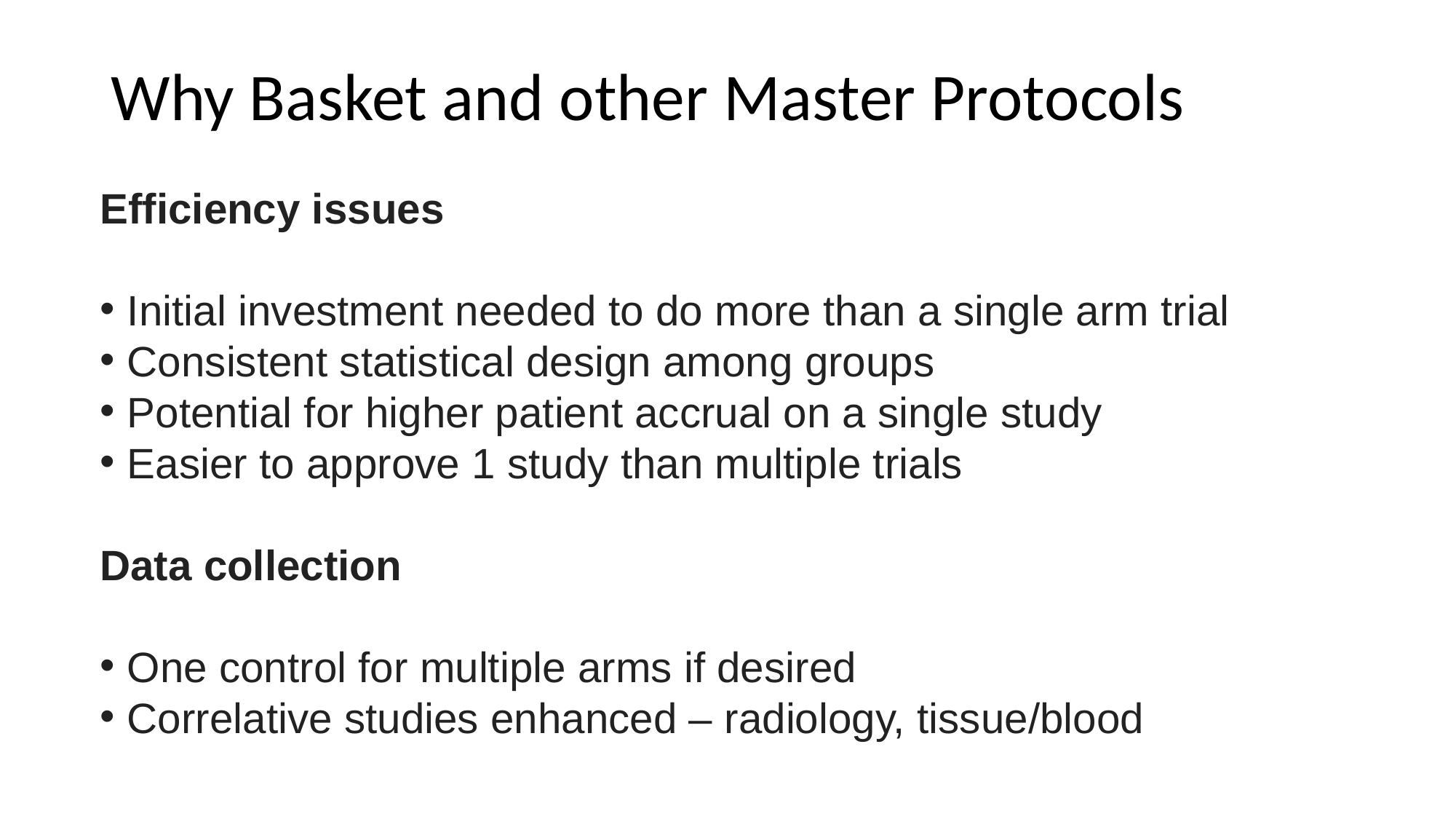

# Why Basket and other Master Protocols
Efficiency issues

Initial investment needed to do more than a single arm trial
Consistent statistical design among groups
Potential for higher patient accrual on a single study
Easier to approve 1 study than multiple trials

Data collection

One control for multiple arms if desired
Correlative studies enhanced – radiology, tissue/blood